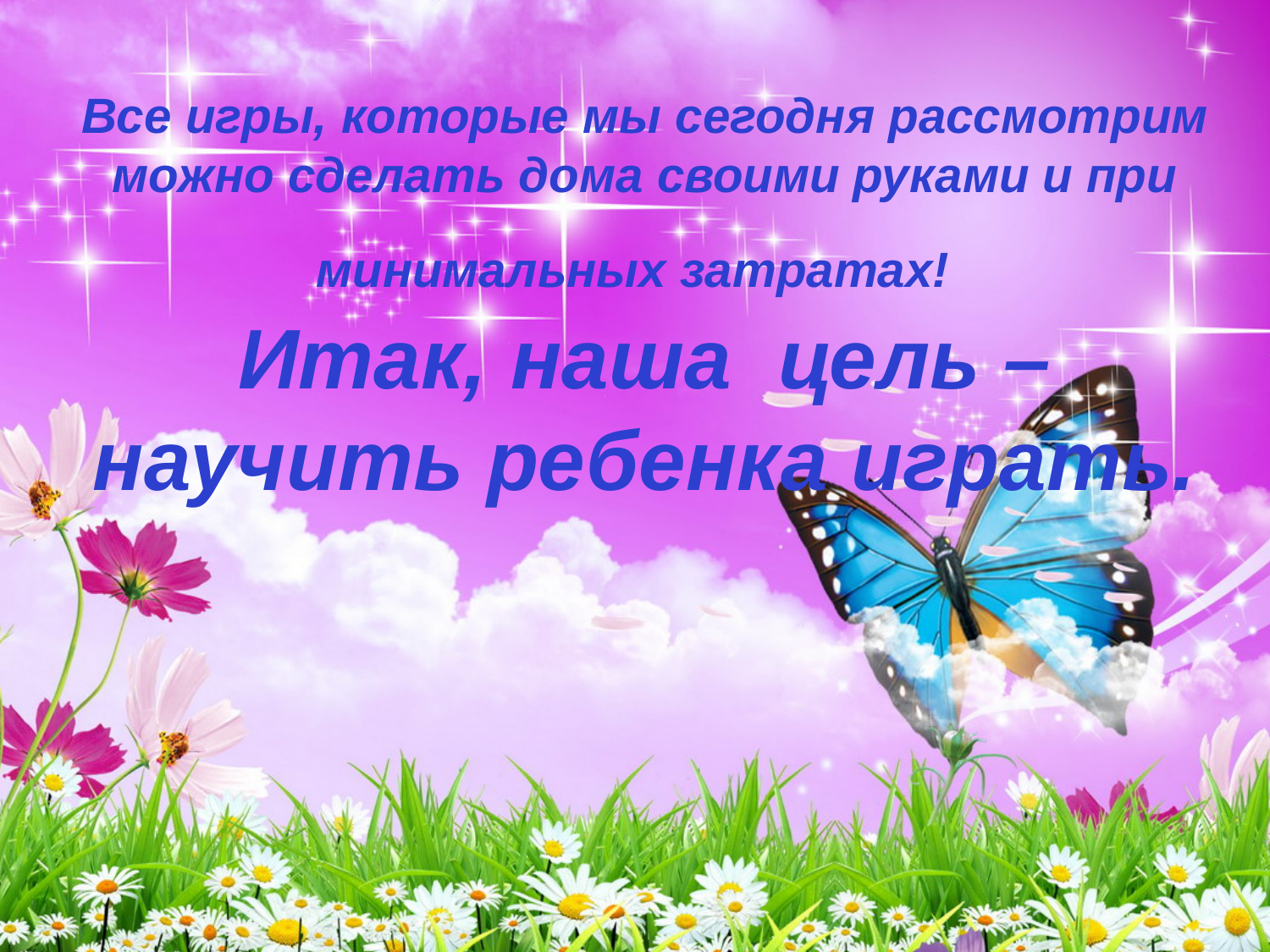

Все игры, которые мы сегодня рассмотрим можно сделать дома своими руками и при минимальных затратах!
Итак, наша  цель – научить ребенка играть.